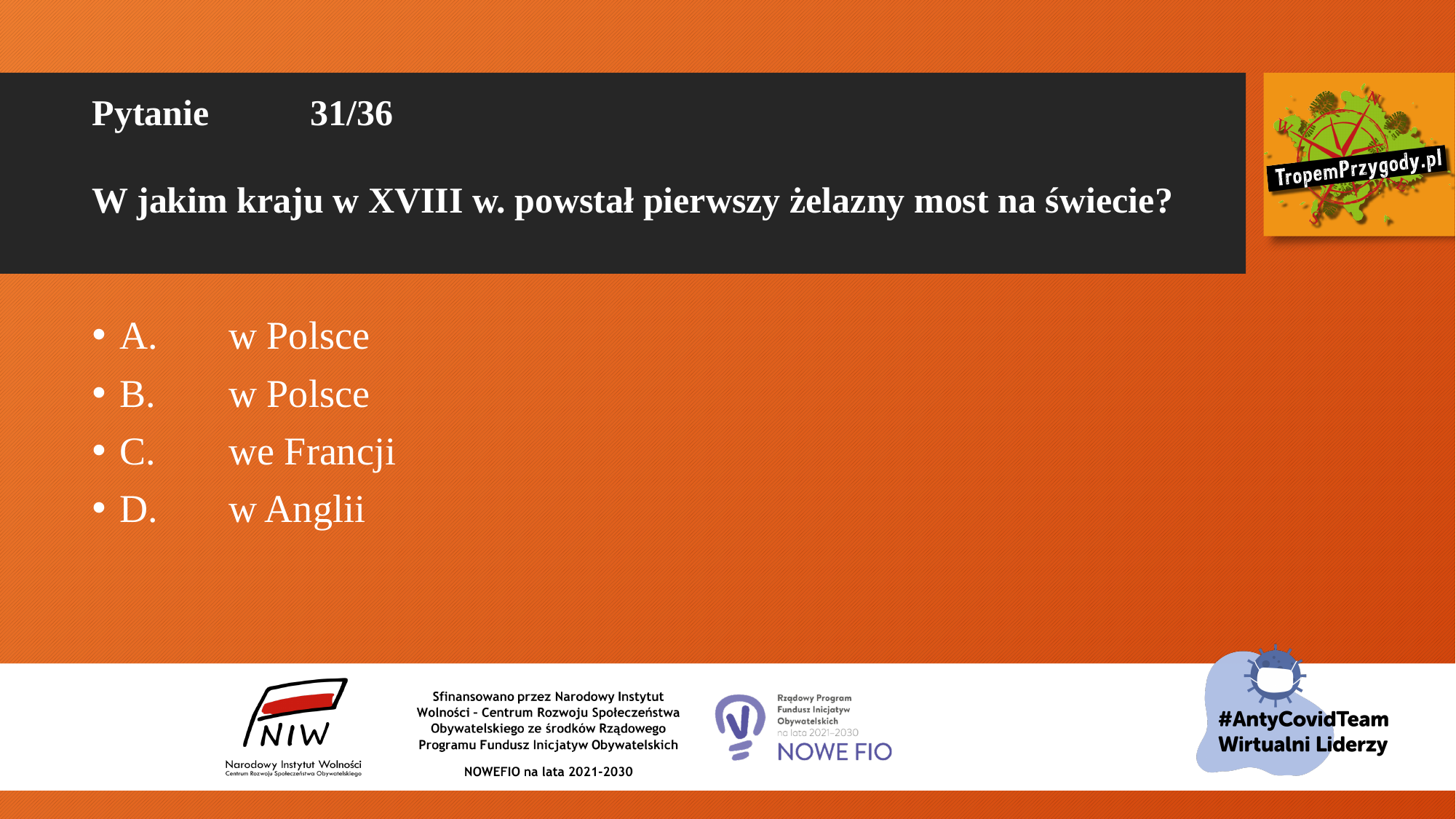

# Pytanie 	31/36 W jakim kraju w XVIII w. powstał pierwszy żelazny most na świecie?
A.	w Polsce
B.	w Polsce
C.	we Francji
D.	w Anglii